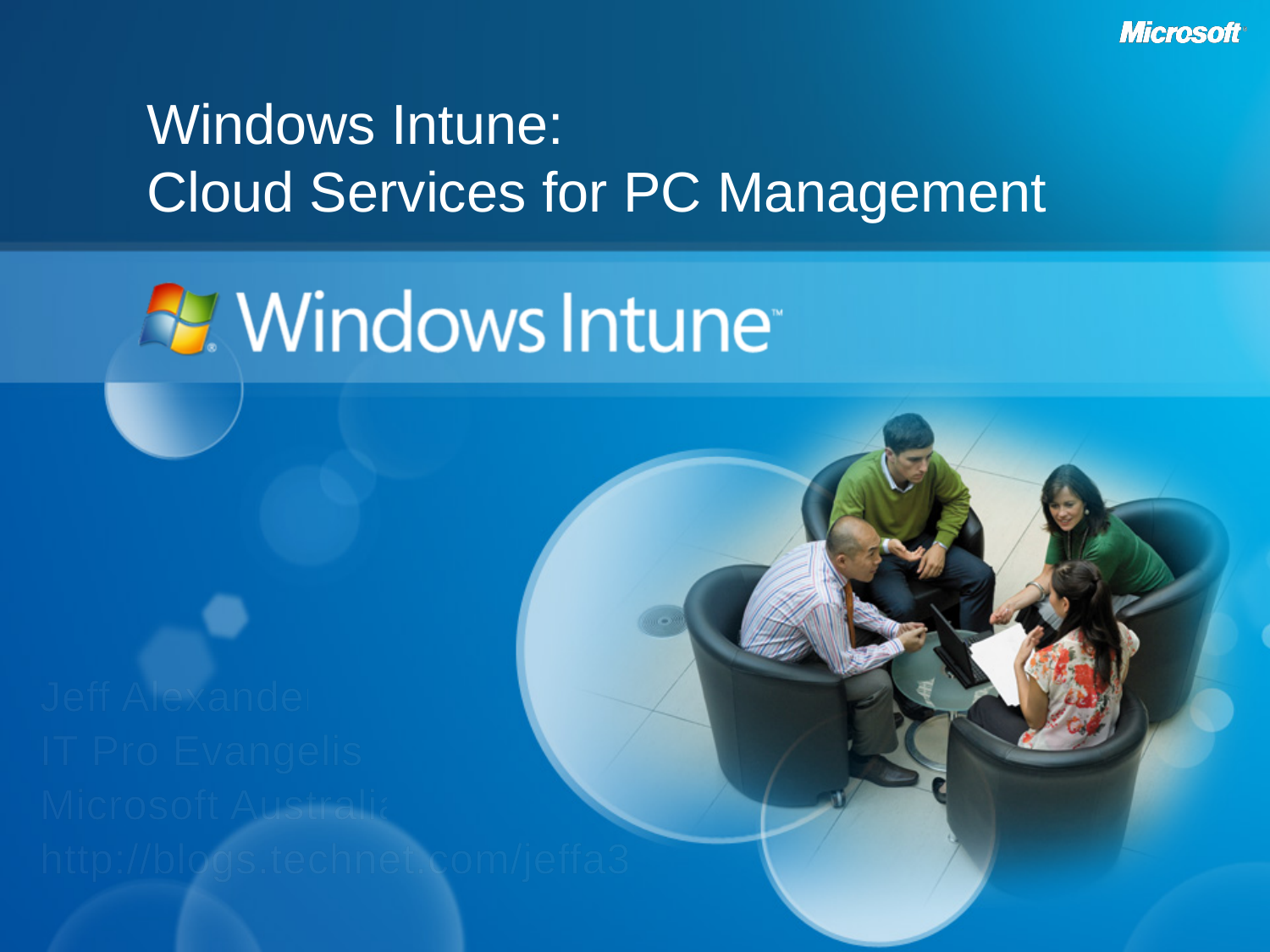

Windows Intune:
Cloud Services for PC Management
Jeff Alexander
IT Pro Evangelist
Microsoft Australia
http://blogs.technet.com/jeffa36